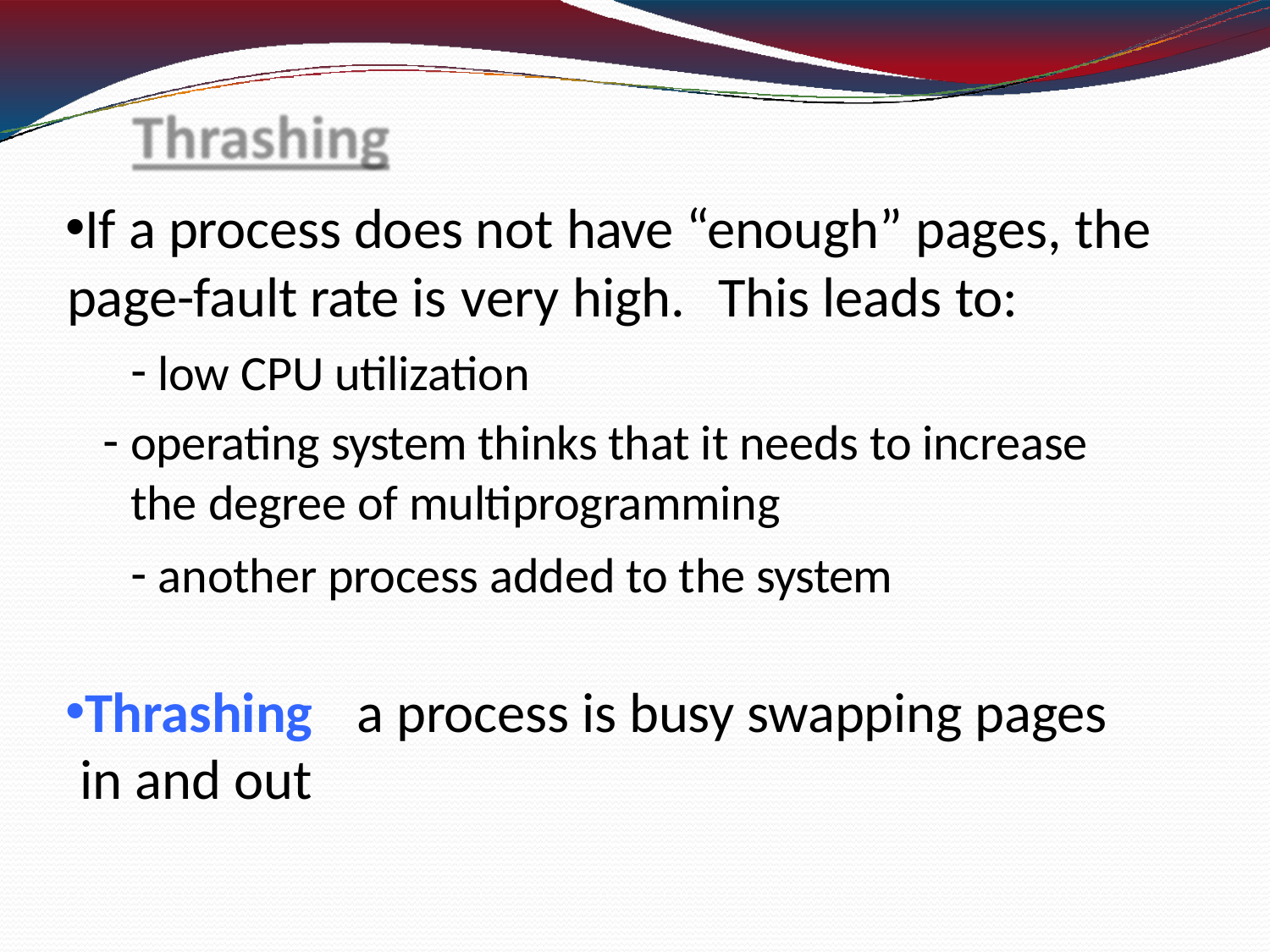

If a process does not have “enough” pages, the  page-fault rate is very high.	This leads to:
low CPU utilization
operating system thinks that it needs to increase  the degree of multiprogramming
another process added to the system

Thrashing	a process is busy swapping pages  in and out